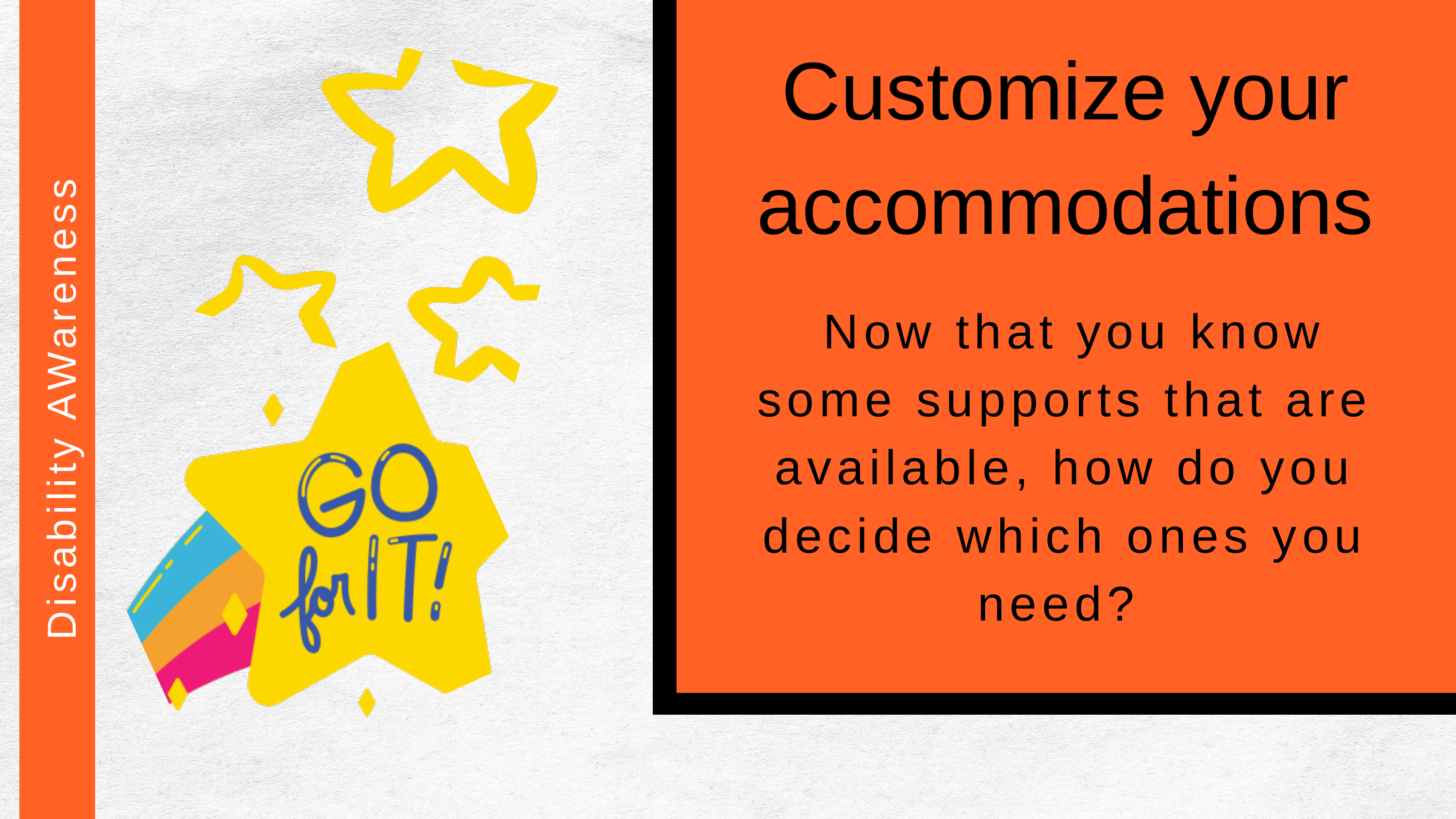

Customize your accommodations

 Now that you know some supports that are available, how do you decide which ones you need?
 Disability AWareness